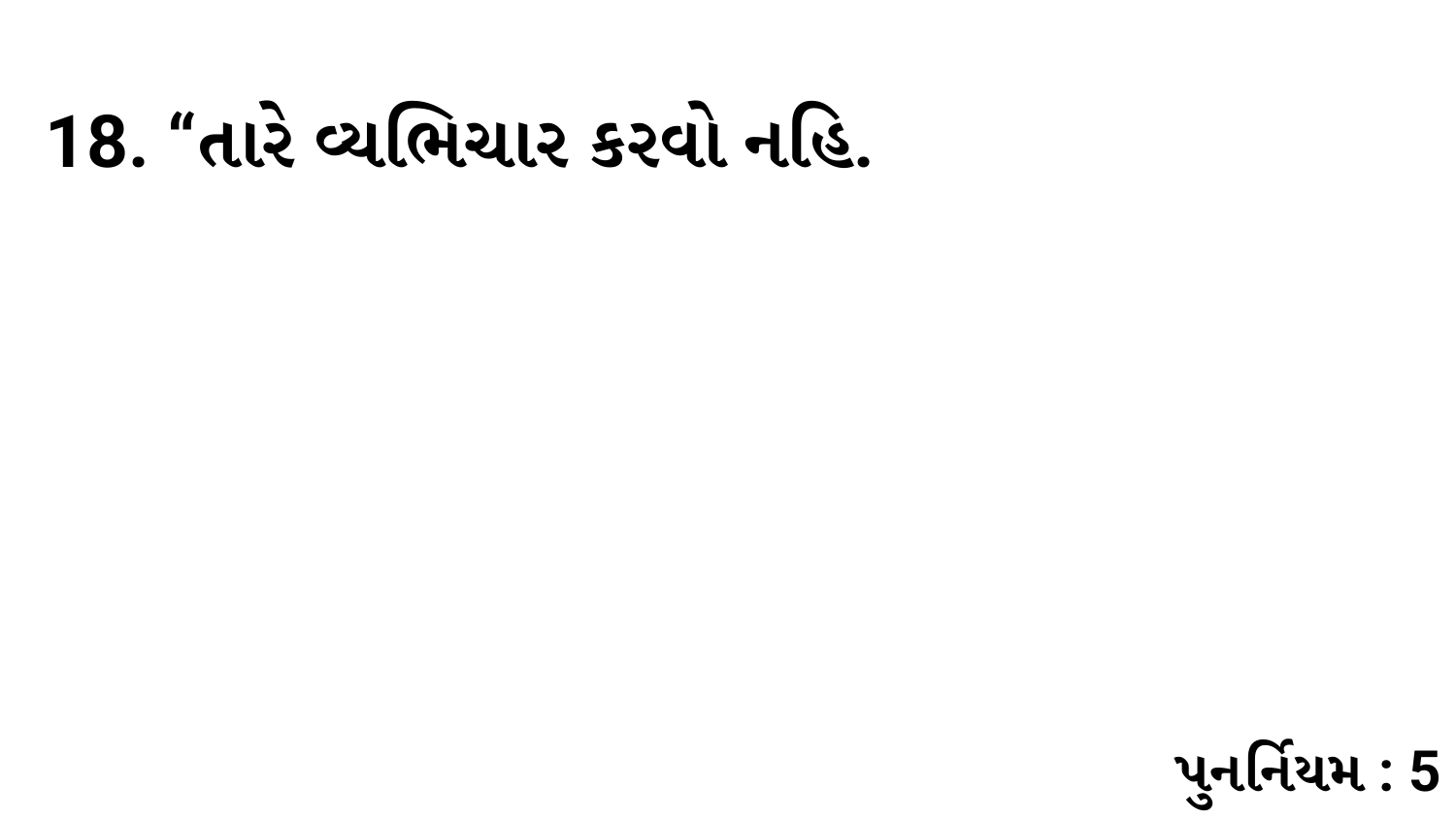

18. “તારે વ્યભિચાર કરવો નહિ.
પુનર્નિયમ : 5